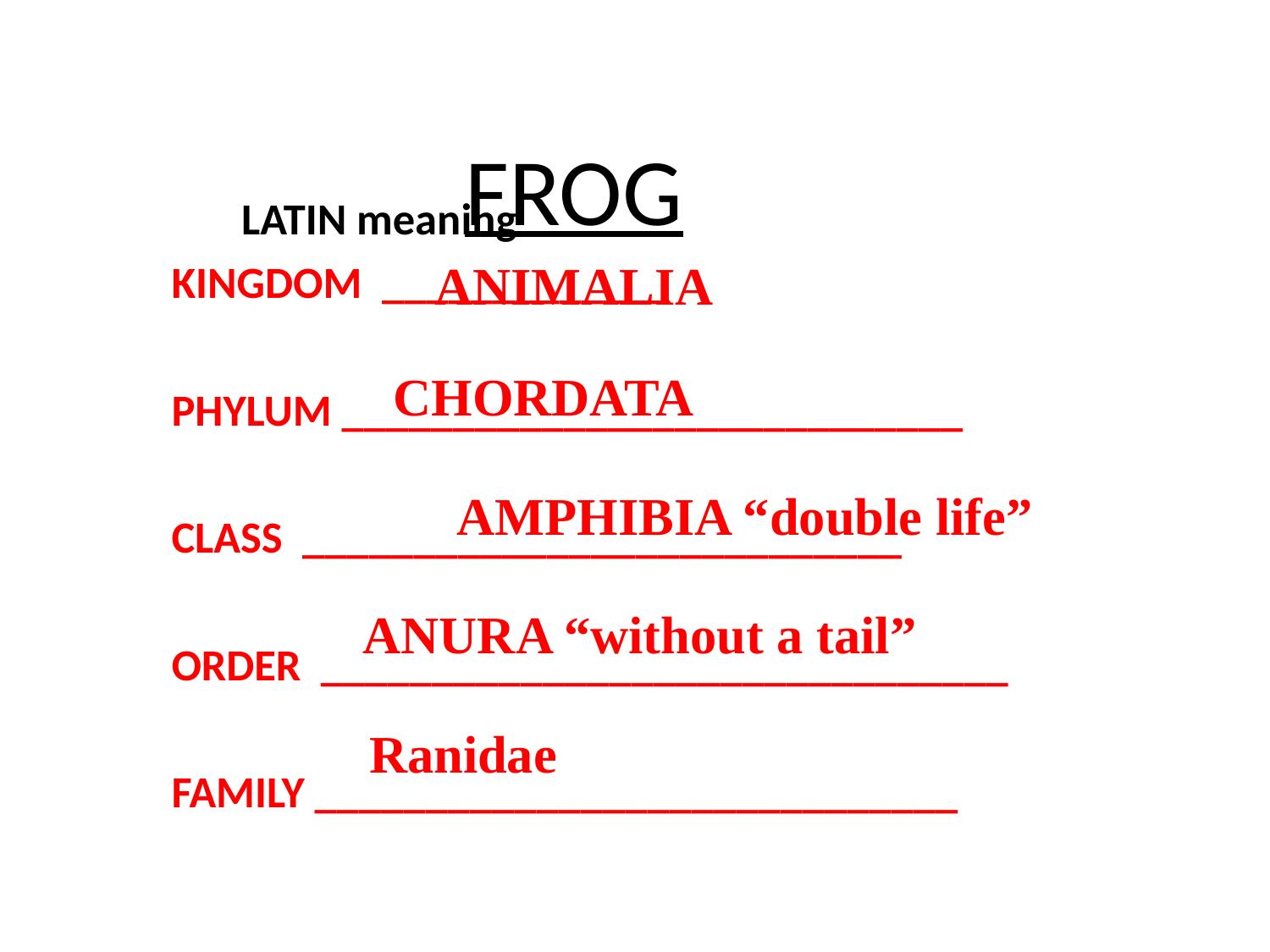

# FROG
							    LATIN meaning
KINGDOM  _____________

PHYLUM ____________________________

CLASS  ___________________________

ORDER  _______________________________

FAMILY _____________________________
ANIMALIA
CHORDATA
AMPHIBIA “double life”
ANURA “without a tail”
Ranidae